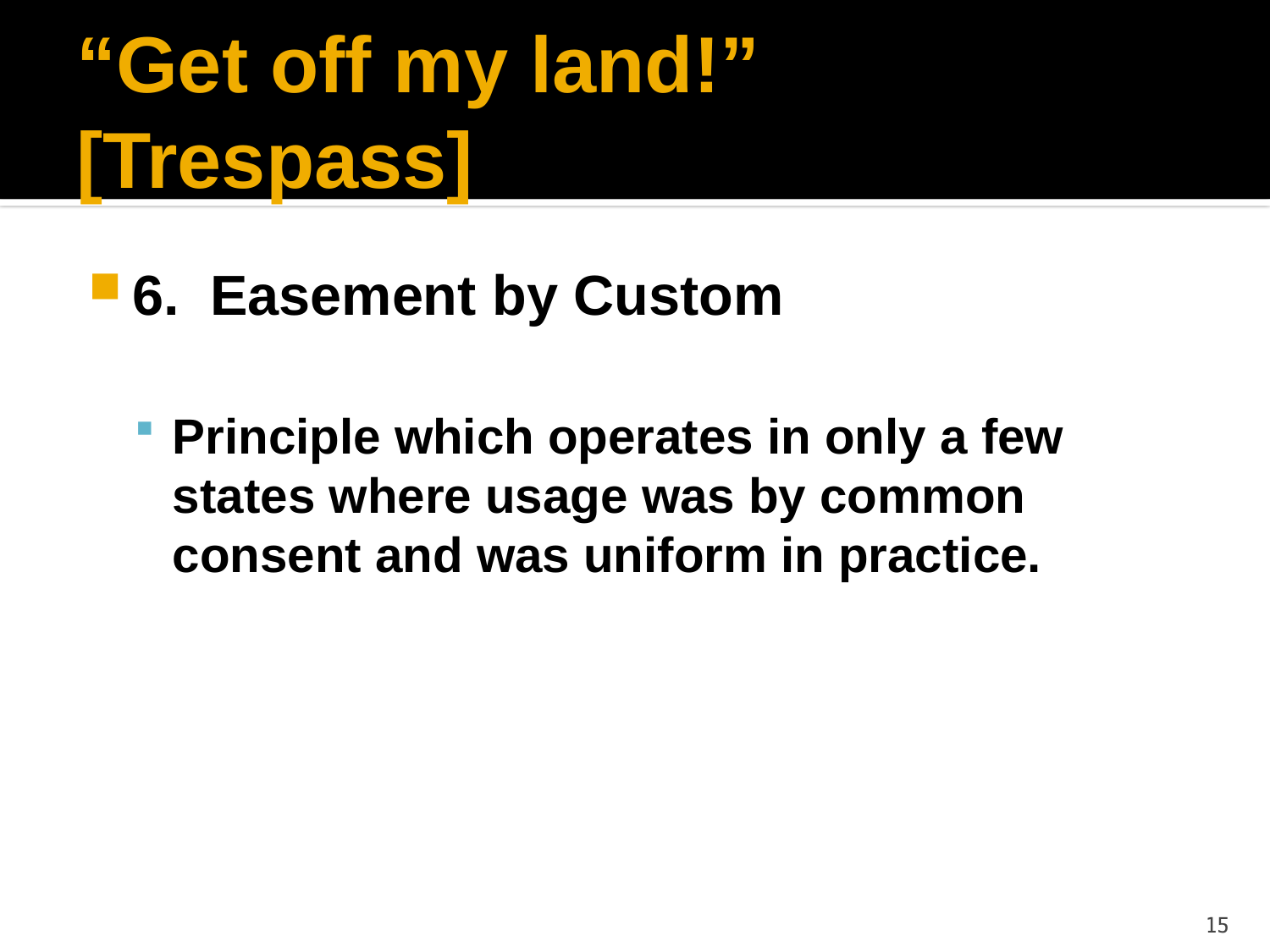

# “Get off my land!”  [Trespass]
6.  Easement by Custom

Principle which operates in only a few states where usage was by common consent and was uniform in practice.
15